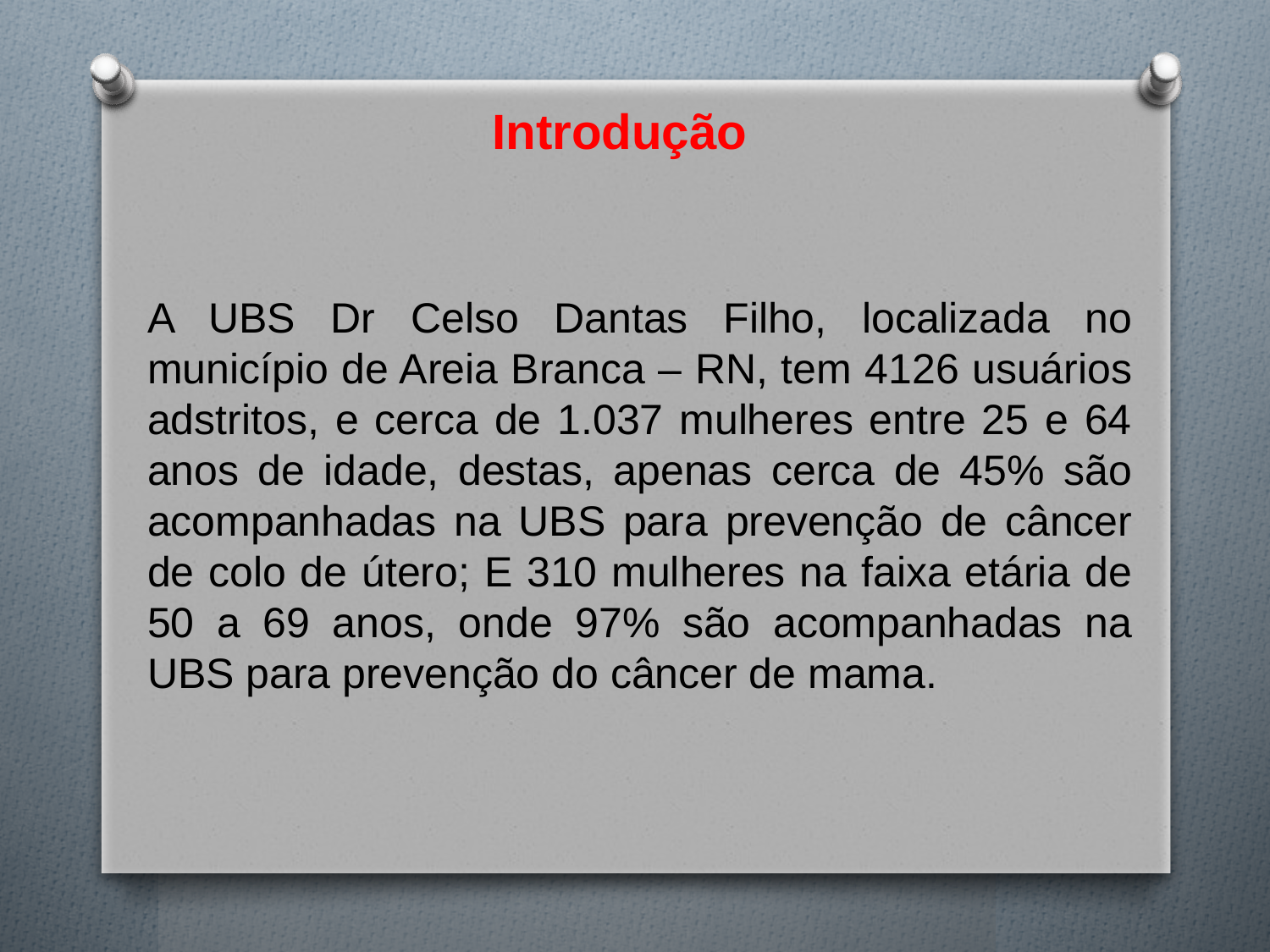

Introdução
A UBS Dr Celso Dantas Filho, localizada no município de Areia Branca – RN, tem 4126 usuários adstritos, e cerca de 1.037 mulheres entre 25 e 64 anos de idade, destas, apenas cerca de 45% são acompanhadas na UBS para prevenção de câncer de colo de útero; E 310 mulheres na faixa etária de 50 a 69 anos, onde 97% são acompanhadas na UBS para prevenção do câncer de mama.